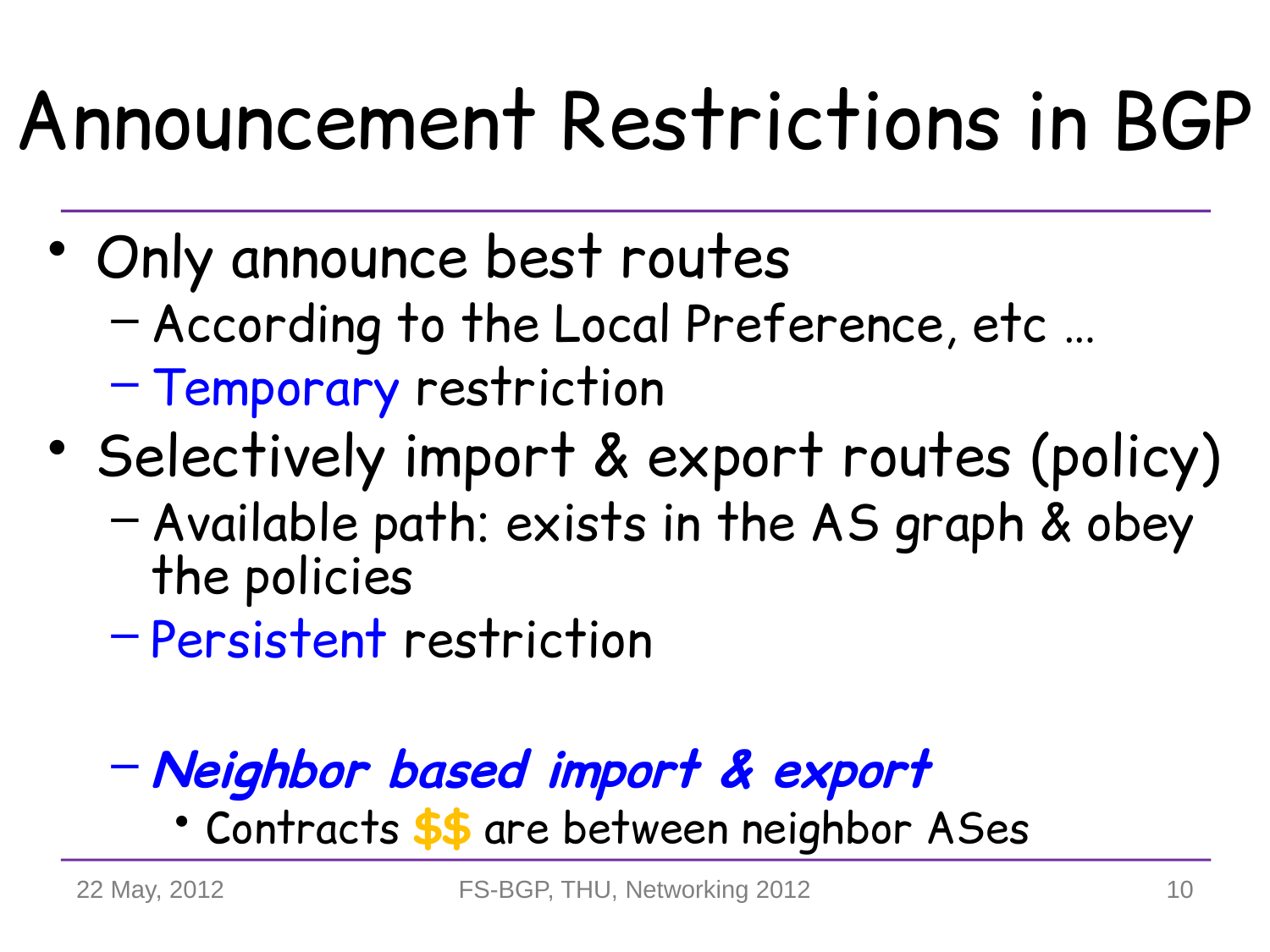

# Announcement Restrictions in BGP
Only announce best routes
According to the Local Preference, etc …
Temporary restriction
Selectively import & export routes (policy)
Available path: exists in the AS graph & obey the policies
Persistent restriction

Neighbor based import & export
Contracts $$ are between neighbor ASes

22 May, 2012
FS-BGP, THU, Networking 2012
10